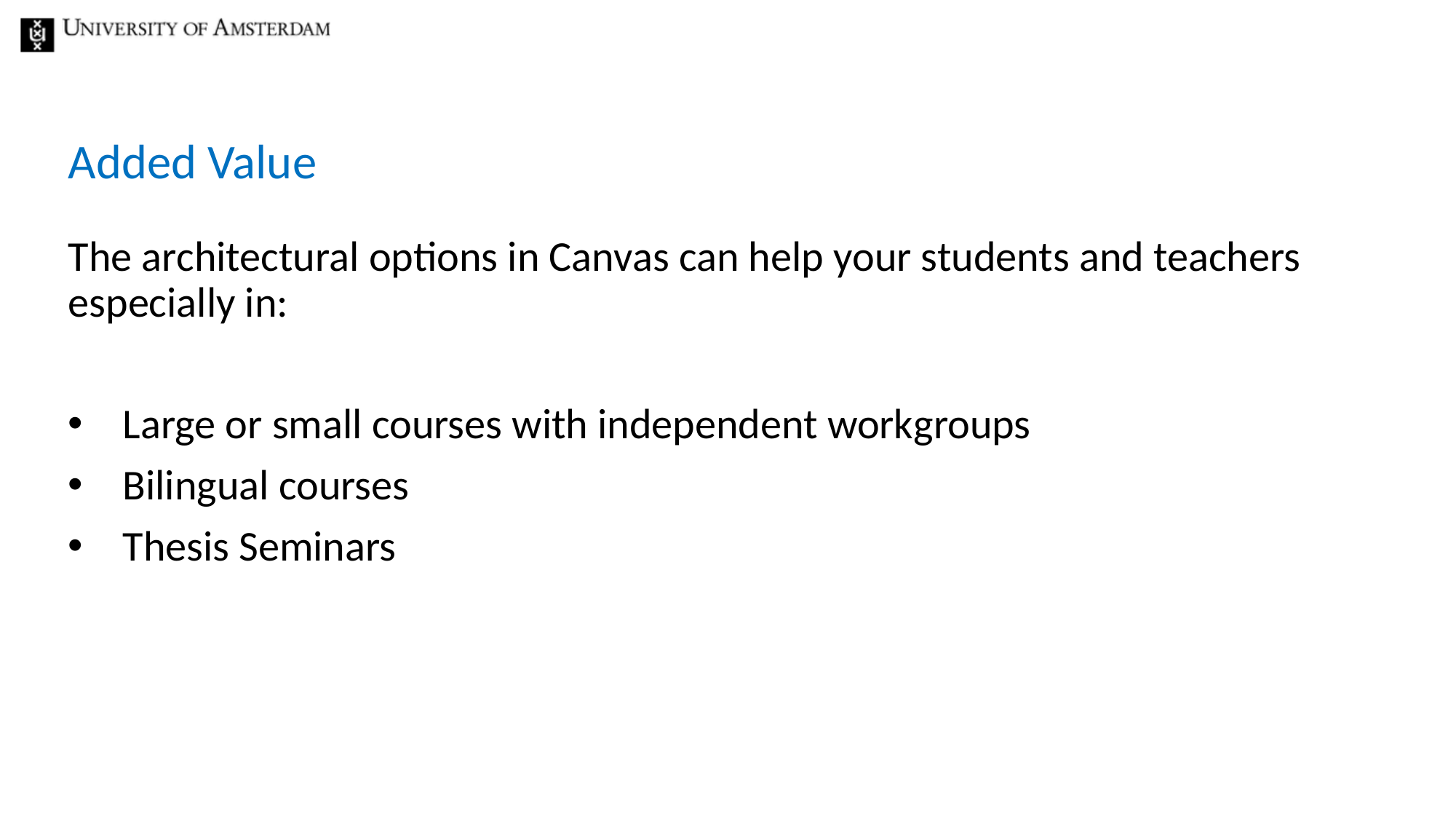

# Added Value
The architectural options in Canvas can help your students and teachers especially in:

Large or small courses with independent workgroups
Bilingual courses
Thesis Seminars